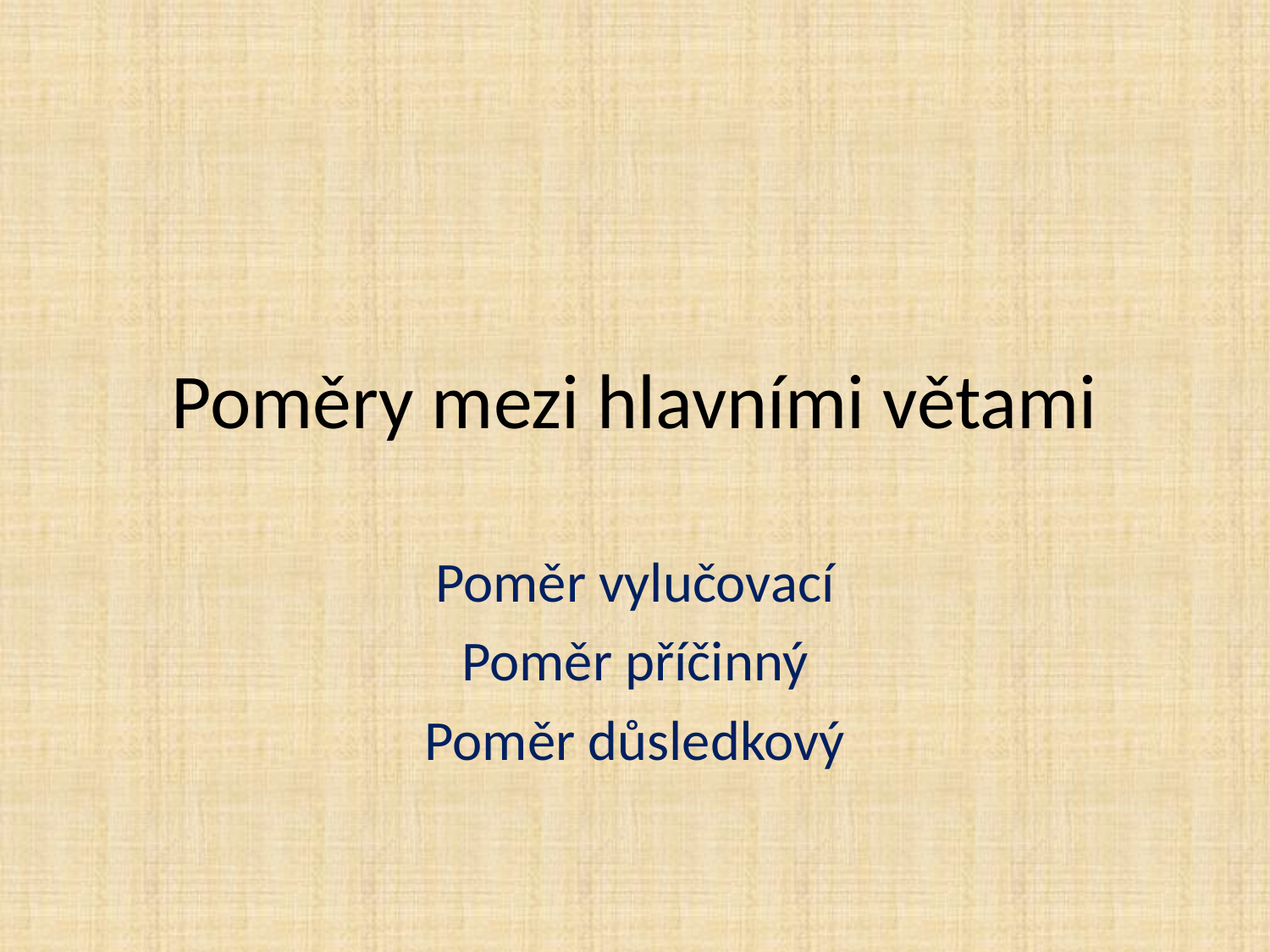

# Poměry mezi hlavními větami
Poměr vylučovací
Poměr příčinný
Poměr důsledkový